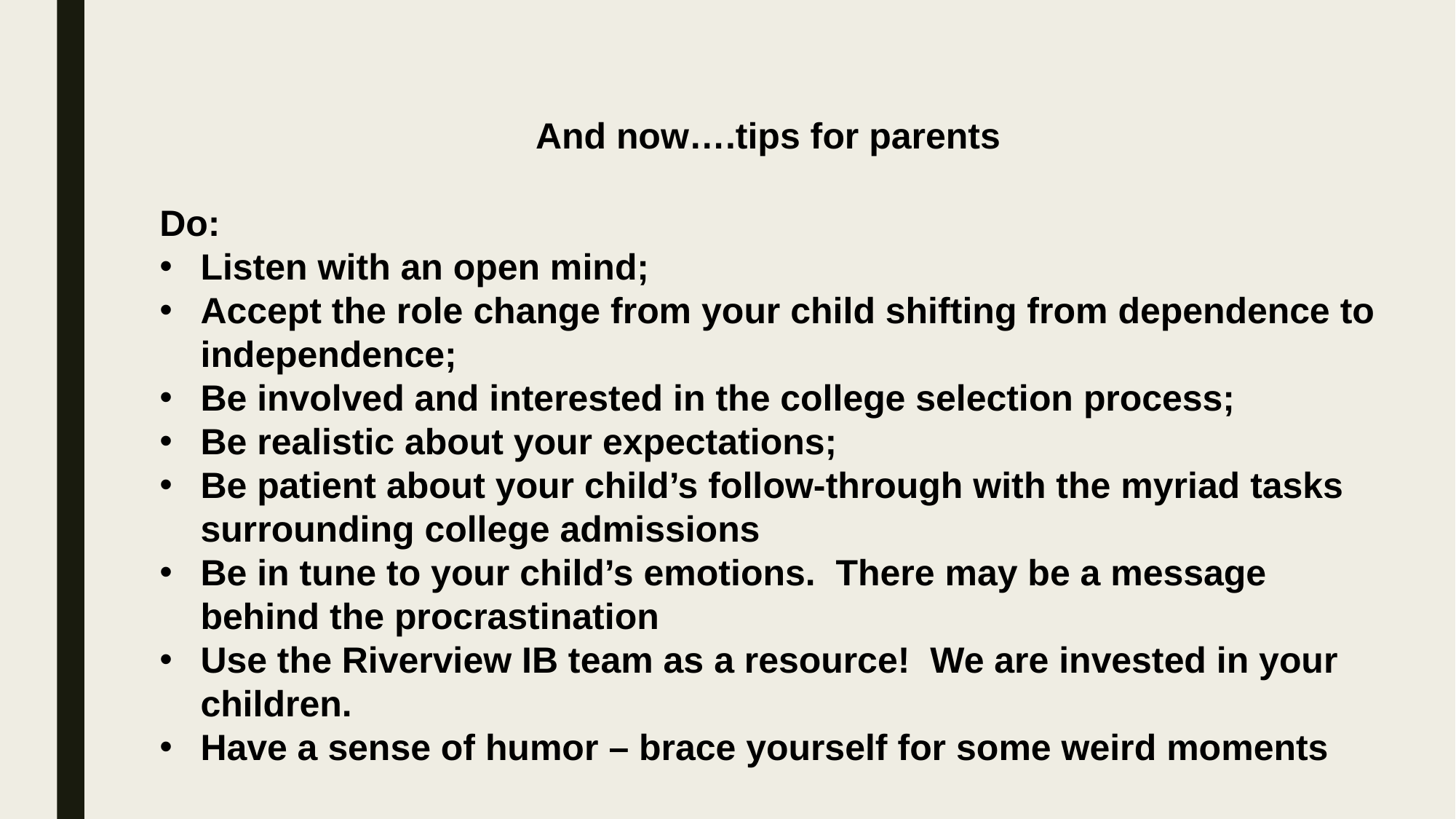

And now….tips for parents

Do:
Listen with an open mind;
Accept the role change from your child shifting from dependence to independence;
Be involved and interested in the college selection process;
Be realistic about your expectations;
Be patient about your child’s follow-through with the myriad tasks surrounding college admissions
Be in tune to your child’s emotions.  There may be a message behind the procrastination
Use the Riverview IB team as a resource!  We are invested in your children.
Have a sense of humor – brace yourself for some weird moments